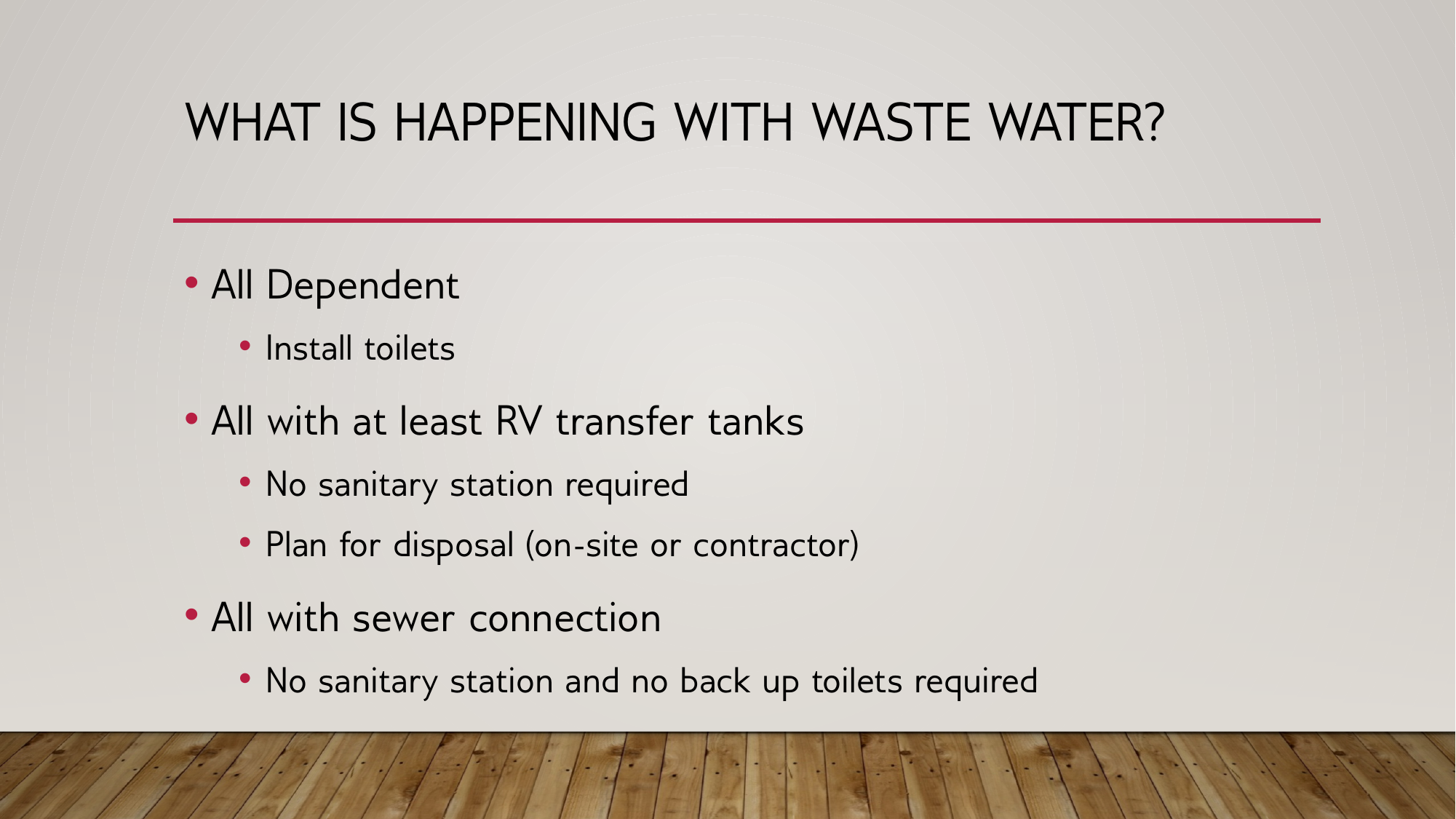

# What is happening with waste water?
All Dependent
Install toilets
All with at least RV transfer tanks
No sanitary station required
Plan for disposal (on-site or contractor)
All with sewer connection
No sanitary station and no back up toilets required